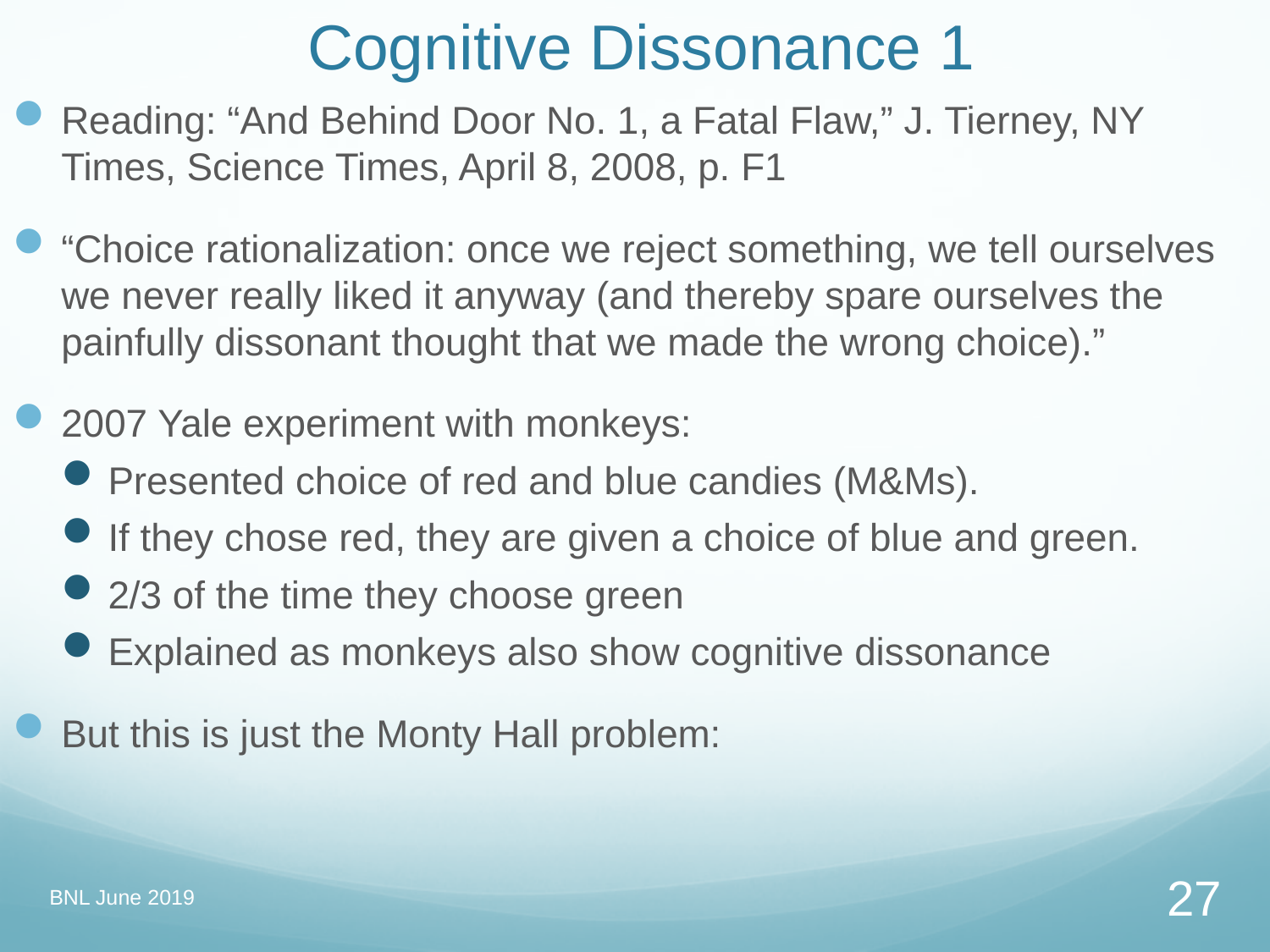

# Cognitive Dissonance 1
Reading: “And Behind Door No. 1, a Fatal Flaw,” J. Tierney, NY Times, Science Times, April 8, 2008, p. F1
“Choice rationalization: once we reject something, we tell ourselves we never really liked it anyway (and thereby spare ourselves the painfully dissonant thought that we made the wrong choice).”
2007 Yale experiment with monkeys:
Presented choice of red and blue candies (M&Ms).
If they chose red, they are given a choice of blue and green.
2/3 of the time they choose green
Explained as monkeys also show cognitive dissonance
But this is just the Monty Hall problem:

BNL June 2019
27